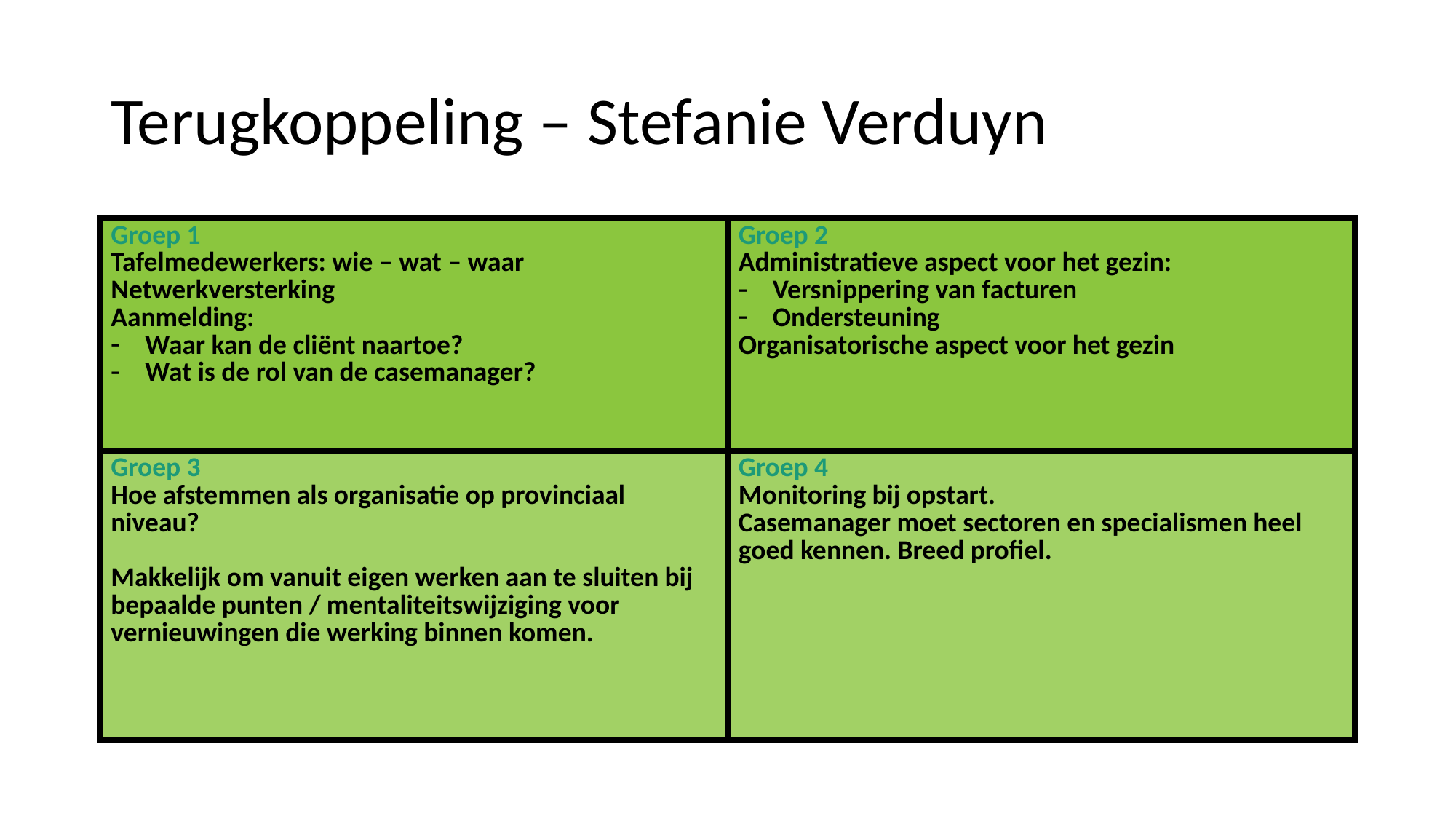

# Terugkoppeling – Stefanie Verduyn
| Groep 1 Tafelmedewerkers: wie – wat – waar Netwerkversterking Aanmelding: Waar kan de cliënt naartoe? Wat is de rol van de casemanager? | Groep 2 Administratieve aspect voor het gezin: Versnippering van facturen Ondersteuning Organisatorische aspect voor het gezin |
| --- | --- |
| Groep 3 Hoe afstemmen als organisatie op provinciaal niveau? Makkelijk om vanuit eigen werken aan te sluiten bij bepaalde punten / mentaliteitswijziging voor vernieuwingen die werking binnen komen. | Groep 4 Monitoring bij opstart. Casemanager moet sectoren en specialismen heel goed kennen. Breed profiel. |